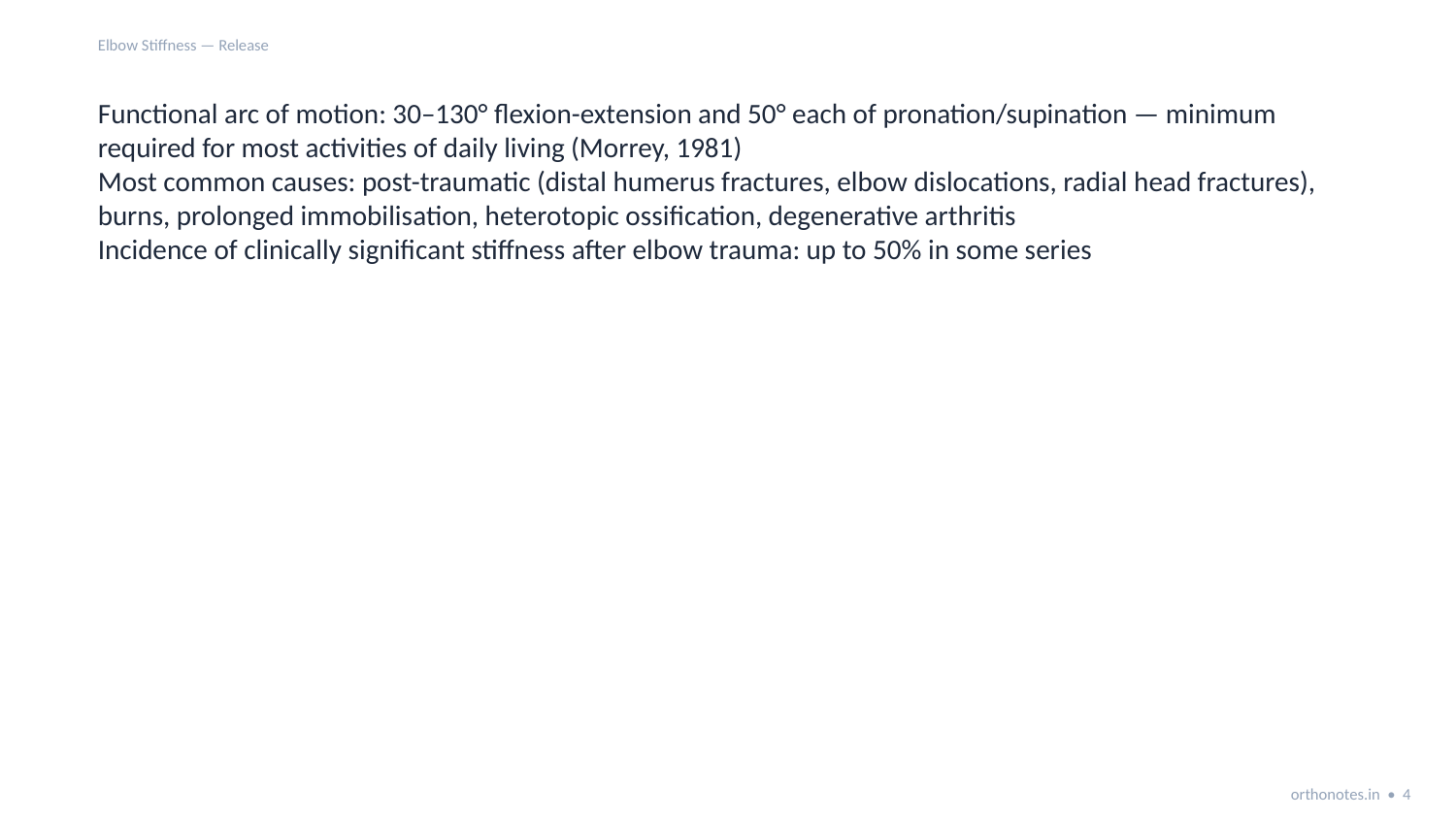

Elbow Stiffness — Release
Functional arc of motion: 30–130° flexion-extension and 50° each of pronation/supination — minimum required for most activities of daily living (Morrey, 1981)
Most common causes: post-traumatic (distal humerus fractures, elbow dislocations, radial head fractures), burns, prolonged immobilisation, heterotopic ossification, degenerative arthritis
Incidence of clinically significant stiffness after elbow trauma: up to 50% in some series
orthonotes.in  •  4